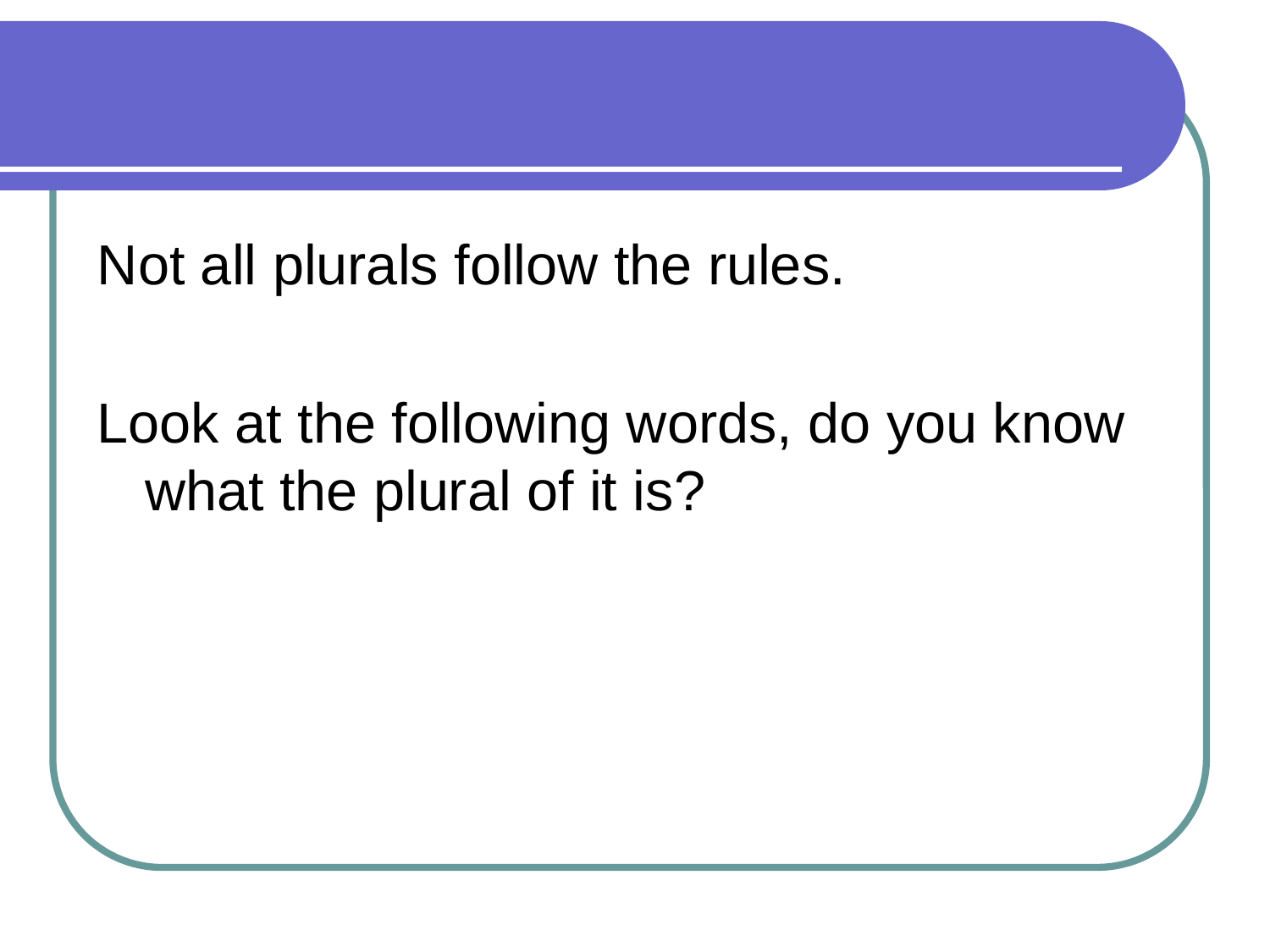

Not all plurals follow the rules.

Look at the following words, do you know what the plural of it is?